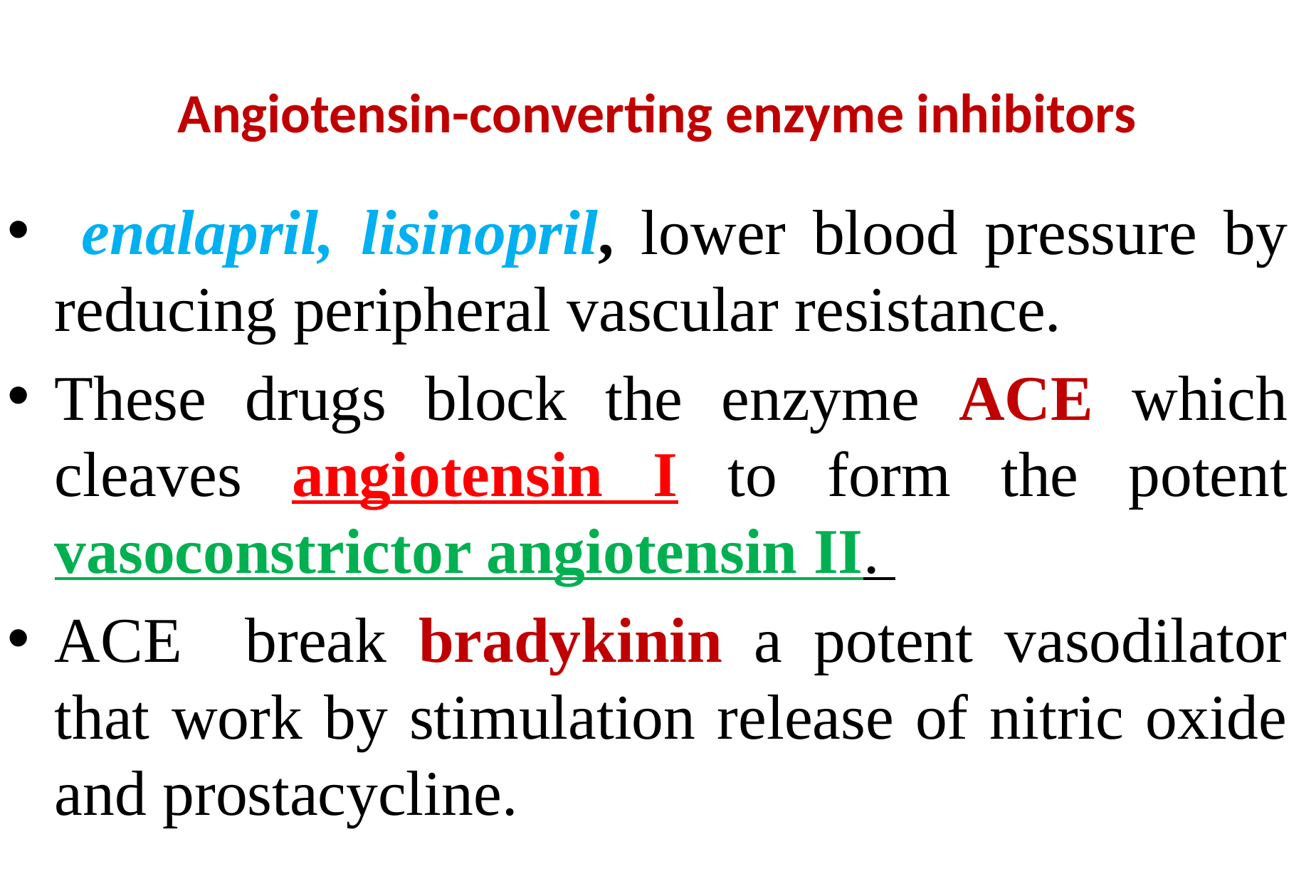

# Angiotensin-converting enzyme inhibitors
 enalapril, lisinopril, lower blood pressure by reducing peripheral vascular resistance.
These drugs block the enzyme ACE which cleaves angiotensin I to form the potent vasoconstrictor angiotensin II.
ACE  break bradykinin a potent vasodilator that work by stimulation release of nitric oxide and prostacycline.